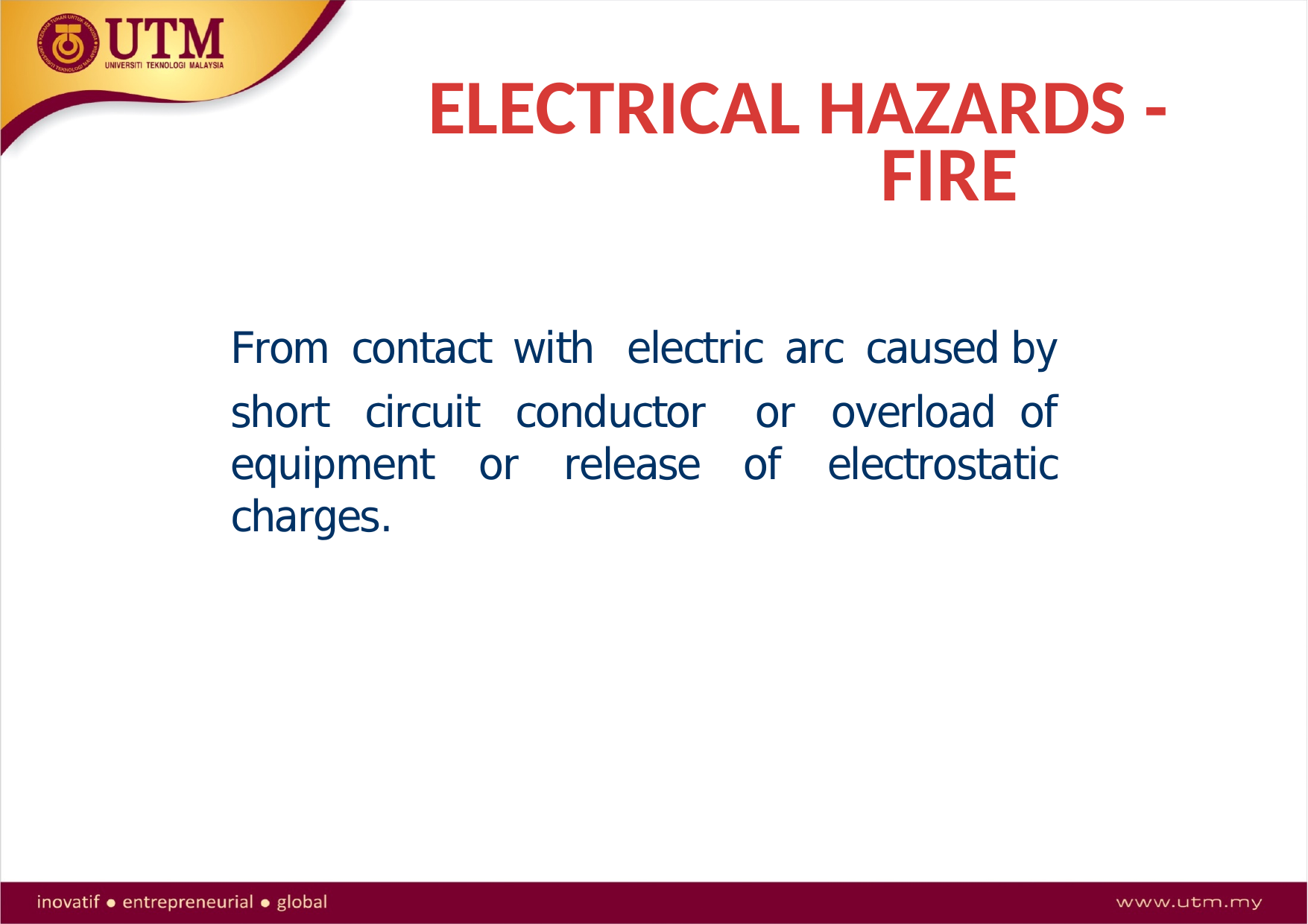

# ELECTRICAL HAZARDS - FIRE
| From | contact | with electric arc caused | by |
| --- | --- | --- | --- |
| short | circuit | conductor or overload | of |
equipment charges.
or	release
of	electrostatic